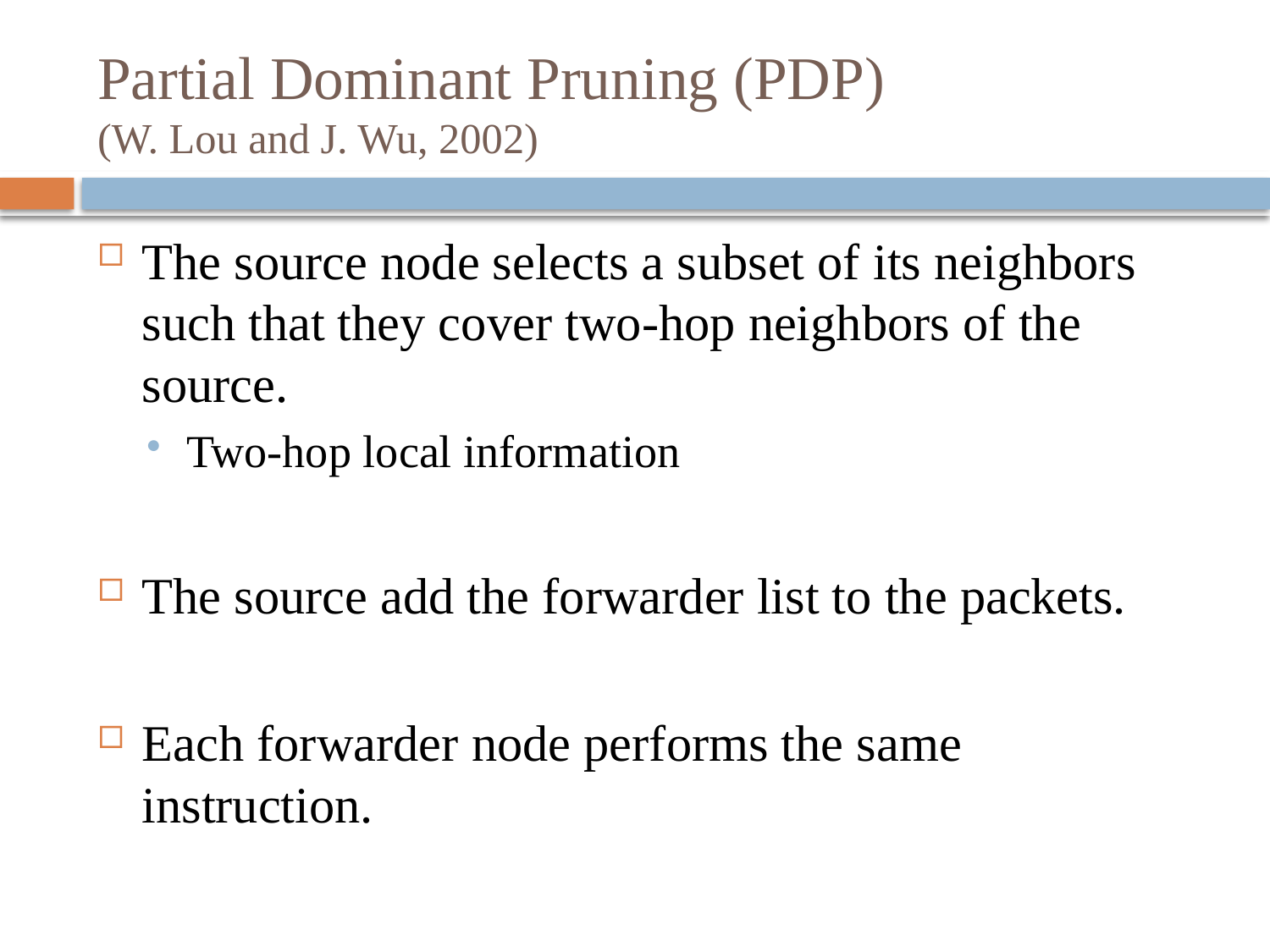

# Partial Dominant Pruning (PDP) (W. Lou and J. Wu, 2002)
The source node selects a subset of its neighbors such that they cover two-hop neighbors of the source.
Two-hop local information

The source add the forwarder list to the packets.

Each forwarder node performs the same instruction.